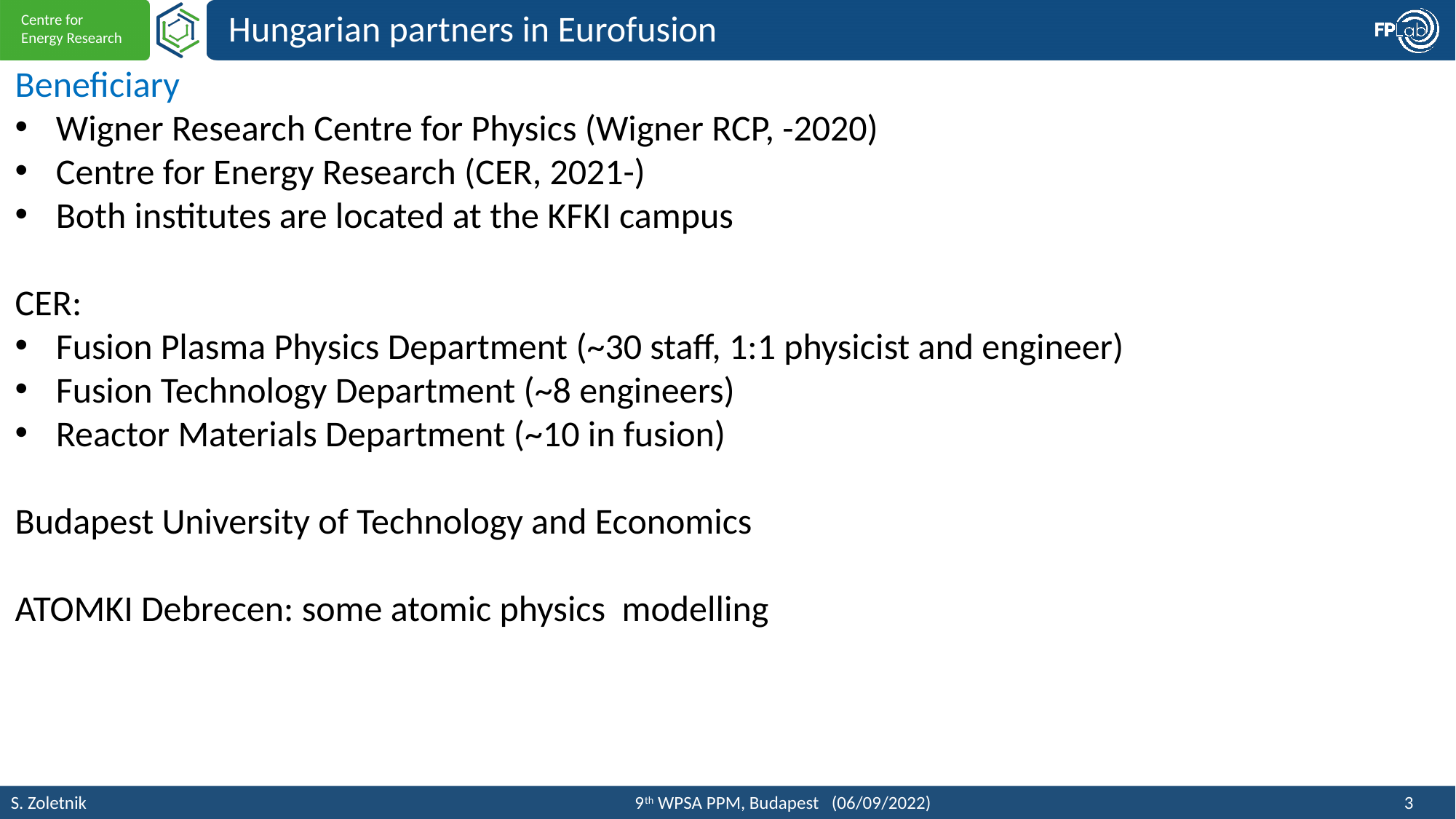

Hungarian partners in Eurofusion
Beneficiary
Wigner Research Centre for Physics (Wigner RCP, -2020)
Centre for Energy Research (CER, 2021-)
Both institutes are located at the KFKI campus

CER:
Fusion Plasma Physics Department (~30 staff, 1:1 physicist and engineer)
Fusion Technology Department (~8 engineers)
Reactor Materials Department (~10 in fusion)

Budapest University of Technology and Economics

ATOMKI Debrecen: some atomic physics  modelling